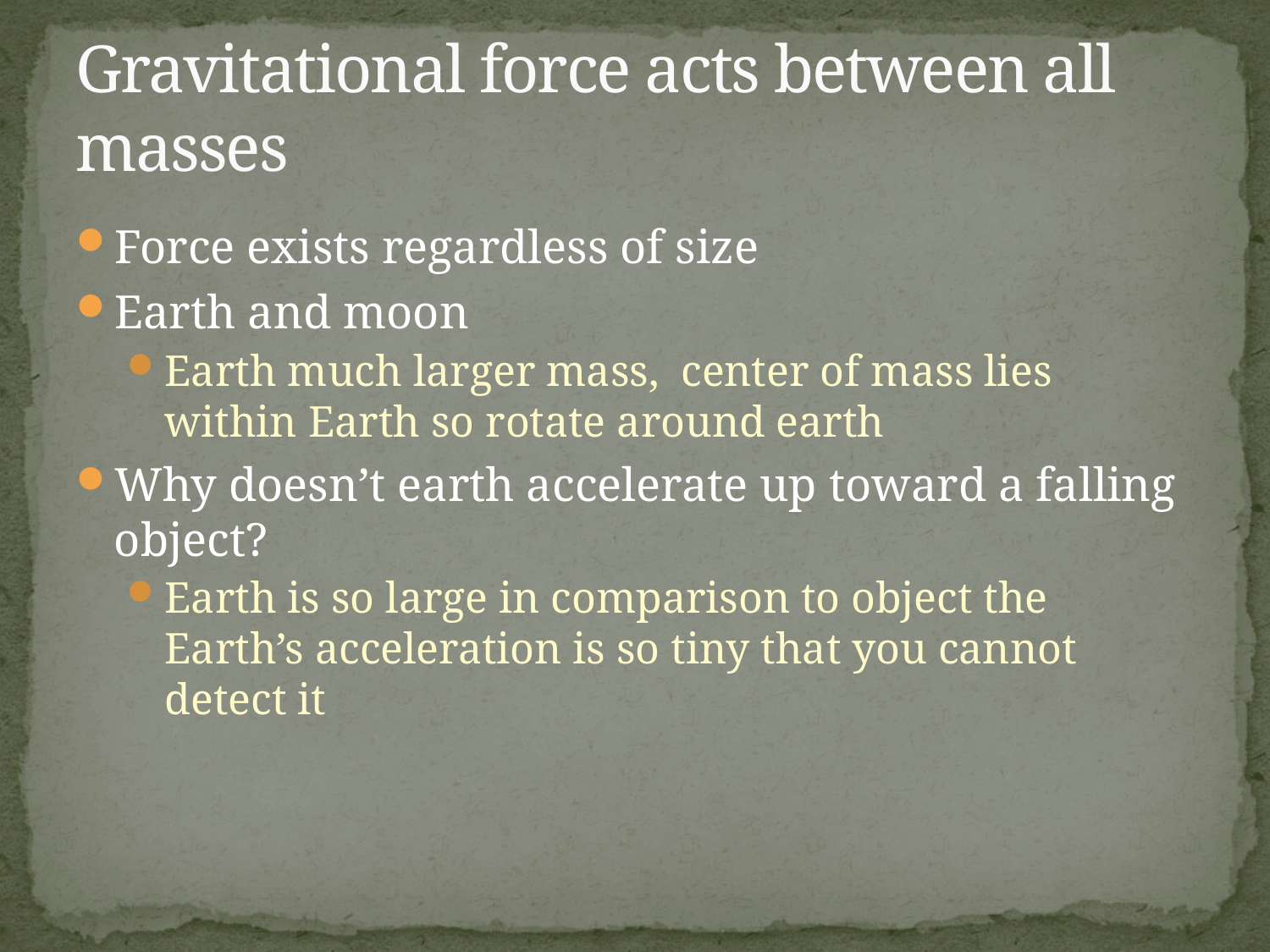

# Gravitational force acts between all masses
Force exists regardless of size
Earth and moon
Earth much larger mass,  center of mass lies within Earth so rotate around earth
Why doesn’t earth accelerate up toward a falling object?
Earth is so large in comparison to object the Earth’s acceleration is so tiny that you cannot detect it